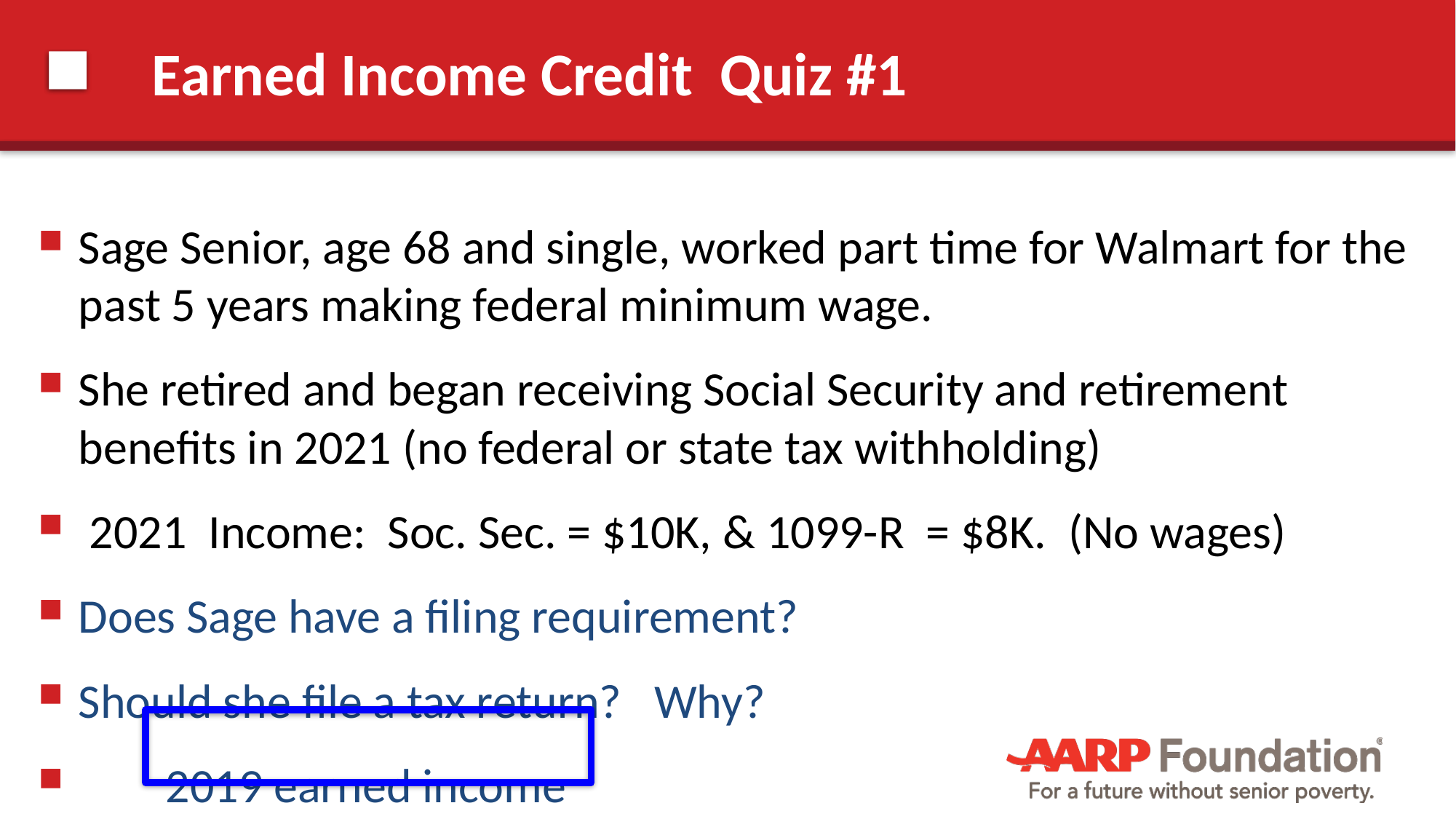

# Earned Income Credit  Quiz #1
Sage Senior, age 68 and single, worked part time for Walmart for the past 5 years making federal minimum wage.
She retired and began receiving Social Security and retirement benefits in 2021 (no federal or state tax withholding)
 2021  Income:  Soc. Sec. = $10K, & 1099-R  = $8K.  (No wages)
Does Sage have a filing requirement?
Should she file a tax return?   Why?
        2019 earned income